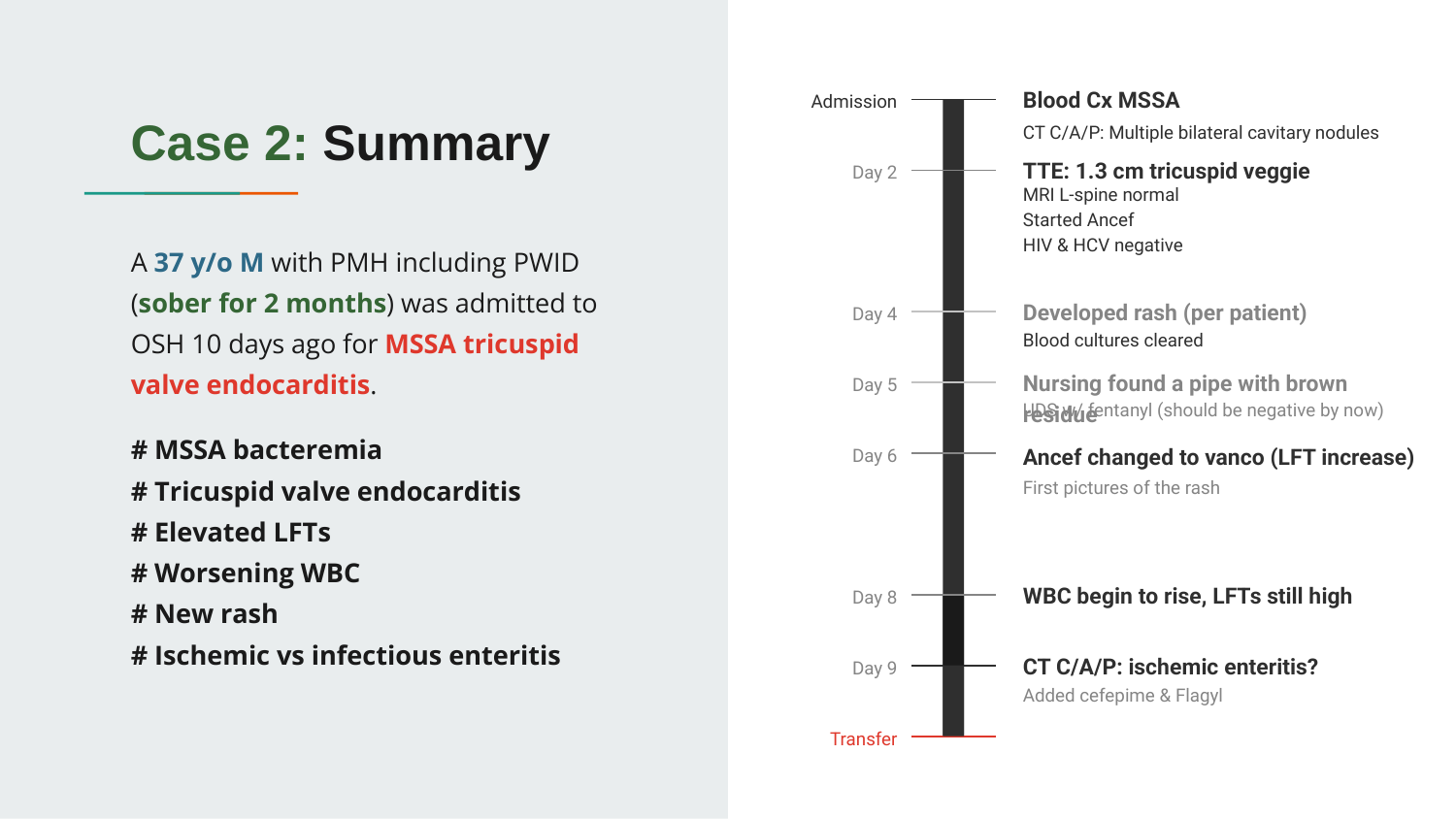

Blood Cx MSSA
Admission
CT C/A/P: Multiple bilateral cavitary nodules

Transfer
# Case 2: Summary
TTE: 1.3 cm tricuspid veggie
Day 2
MRI L-spine normal
Started Ancef
HIV & HCV negative

A 37 y/o M with PMH including PWID (sober for 2 months) was admitted to OSH 10 days ago for MSSA tricuspid valve endocarditis.
# MSSA bacteremia
# Tricuspid valve endocarditis
# Elevated LFTs
# Worsening WBC
# New rash
# Ischemic vs infectious enteritis
Developed rash (per patient)
Day 4
Blood cultures cleared
Nursing found a pipe with brown residue
Day 5
UDS w/ fentanyl (should be negative by now)
Day 6
Ancef changed to vanco (LFT increase)
First pictures of the rash
WBC begin to rise, LFTs still high
Day 8

CT C/A/P: ischemic enteritis?
Day 9

Added cefepime & Flagyl